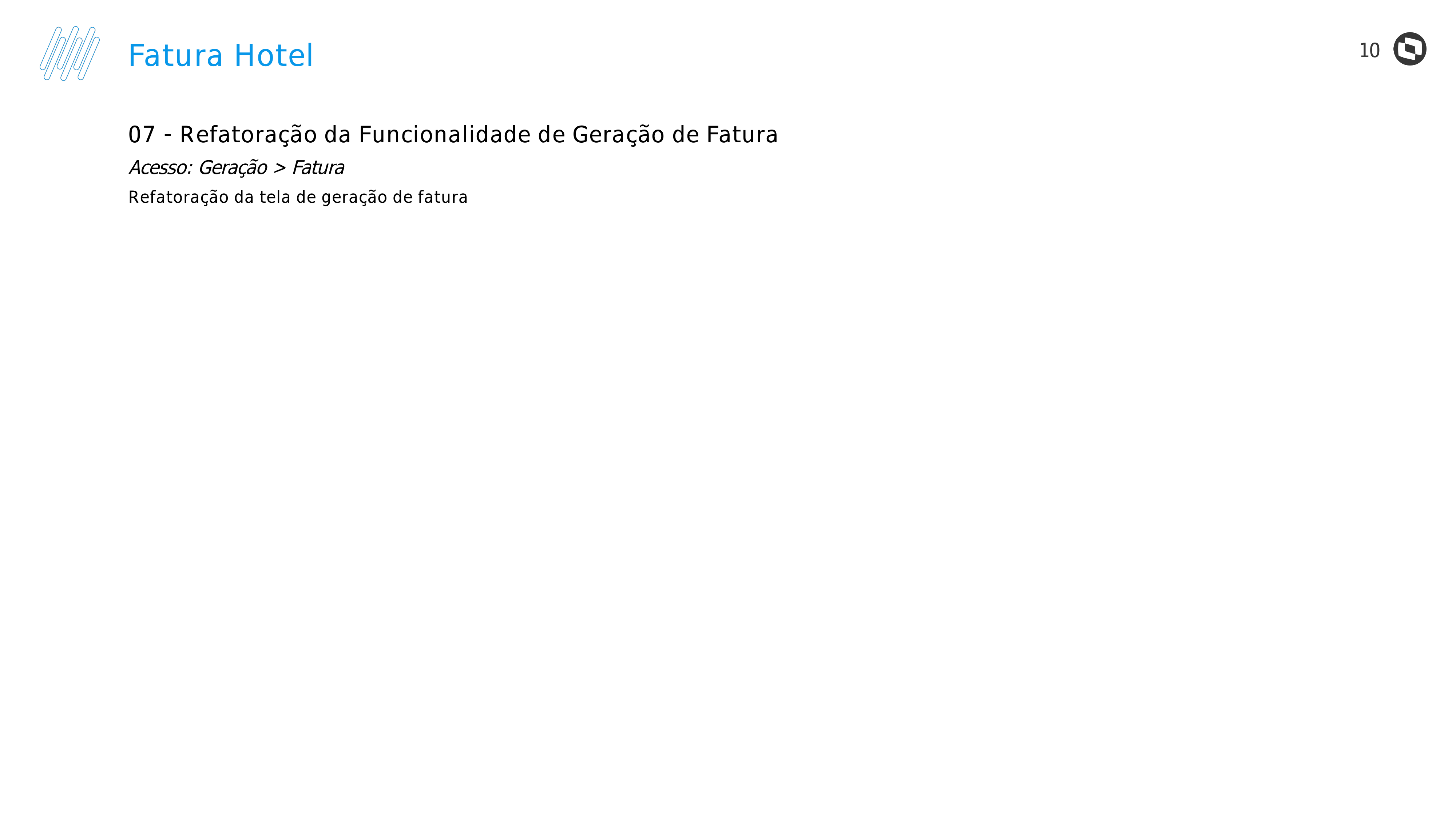

10
Fatura Hotel
07 - Refatoração da Funcionalidade de Geração de Fatura
Acesso: Geração > Fatura
Refatoração da tela de geração de fatura